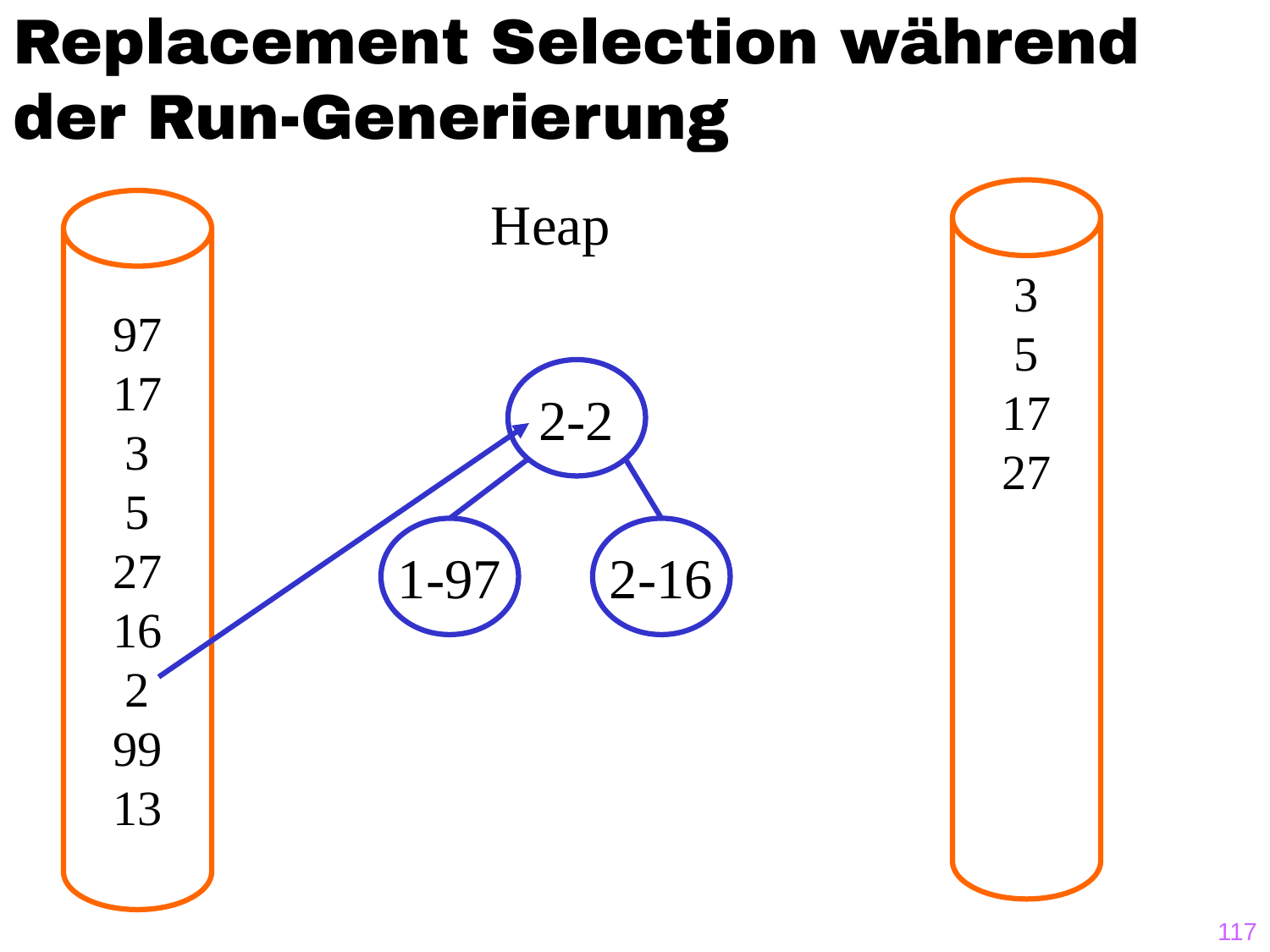

# Replacement Selection während der Run-Generierung
3
5
17
27

Heap
97
17
3
5
27
16
2
99
13
2-2

1-97
2-16
117